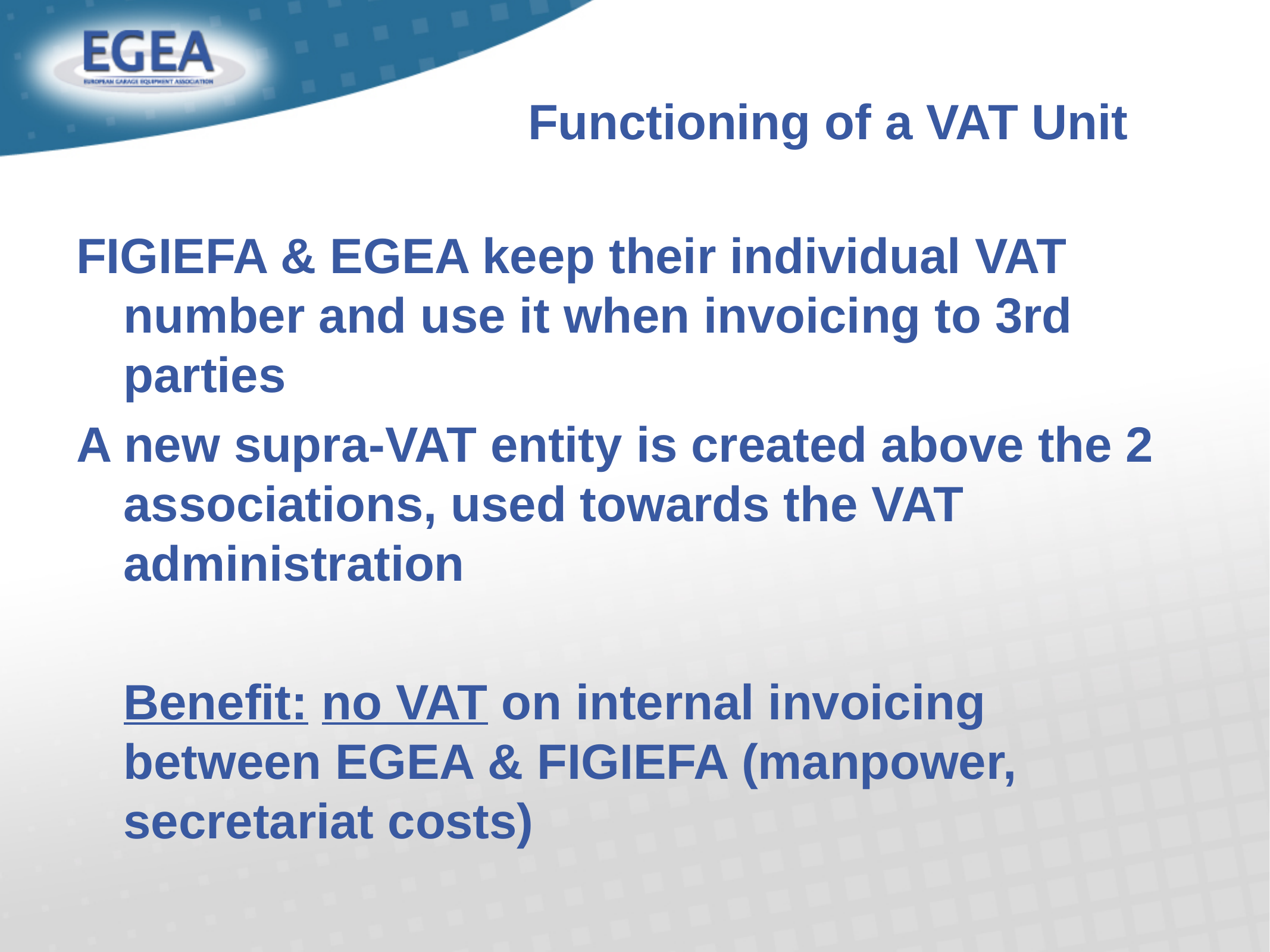

# Functioning of a VAT Unit
FIGIEFA & EGEA keep their individual VAT number and use it when invoicing to 3rd parties
A new supra-VAT entity is created above the 2 associations, used towards the VAT administration

	Benefit: no VAT on internal invoicing between EGEA & FIGIEFA (manpower, secretariat costs)